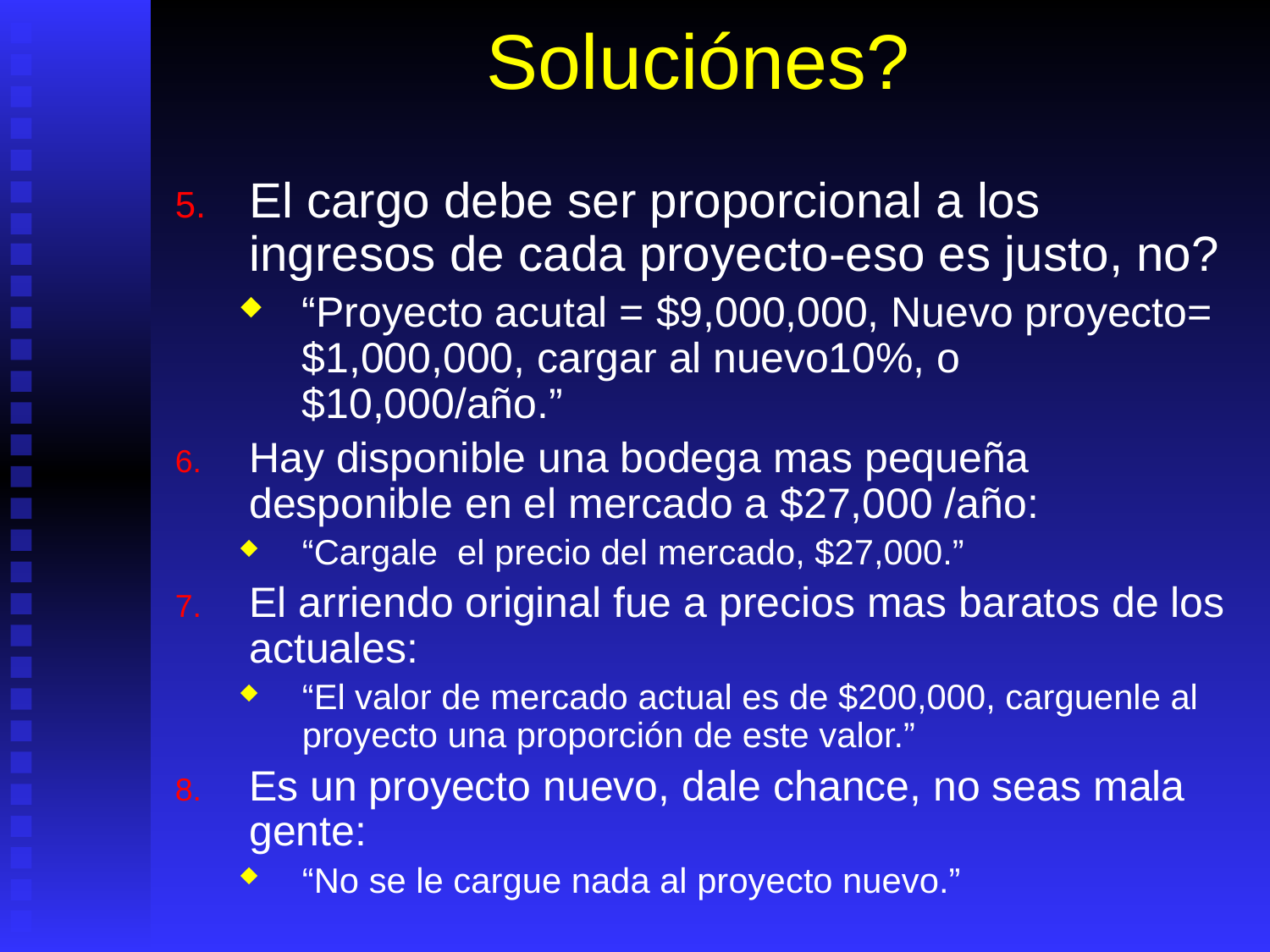

# Soluciónes?
El cargo debe ser proporcional a los ingresos de cada proyecto-eso es justo, no?
“Proyecto acutal = $9,000,000, Nuevo proyecto= $1,000,000, cargar al nuevo10%, o $10,000/año.”
Hay disponible una bodega mas pequeña desponible en el mercado a $27,000 /año:
“Cargale  el precio del mercado, $27,000.”
El arriendo original fue a precios mas baratos de los actuales:
“El valor de mercado actual es de $200,000, carguenle al proyecto una proporción de este valor.”
Es un proyecto nuevo, dale chance, no seas mala gente:
“No se le cargue nada al proyecto nuevo.”